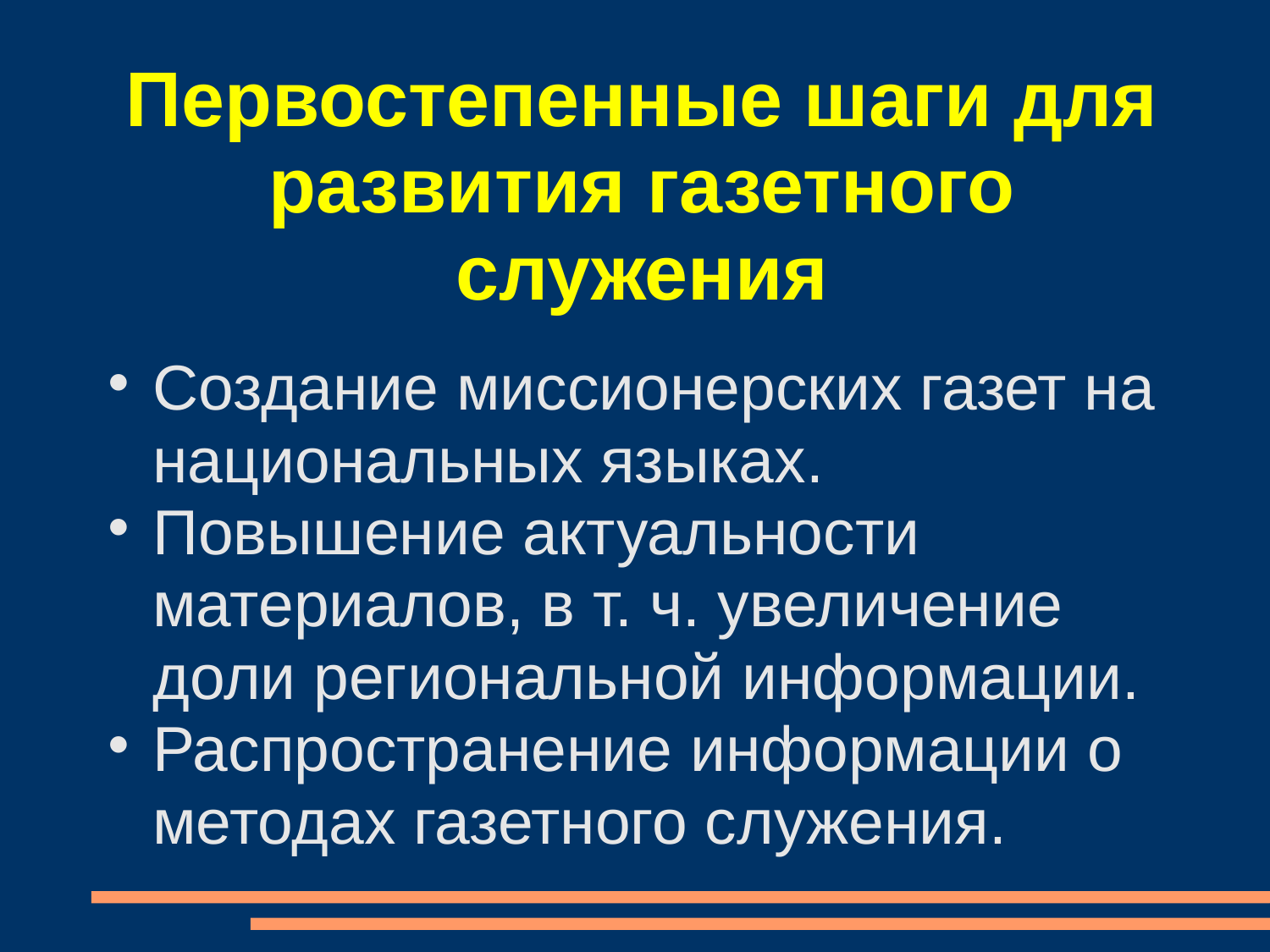

Первостепенные шаги для развития газетного служения
Создание миссионерских газет на национальных языках.
Повышение актуальности материалов, в т. ч. увеличение доли региональной информации.
Распространение информации о методах газетного служения.